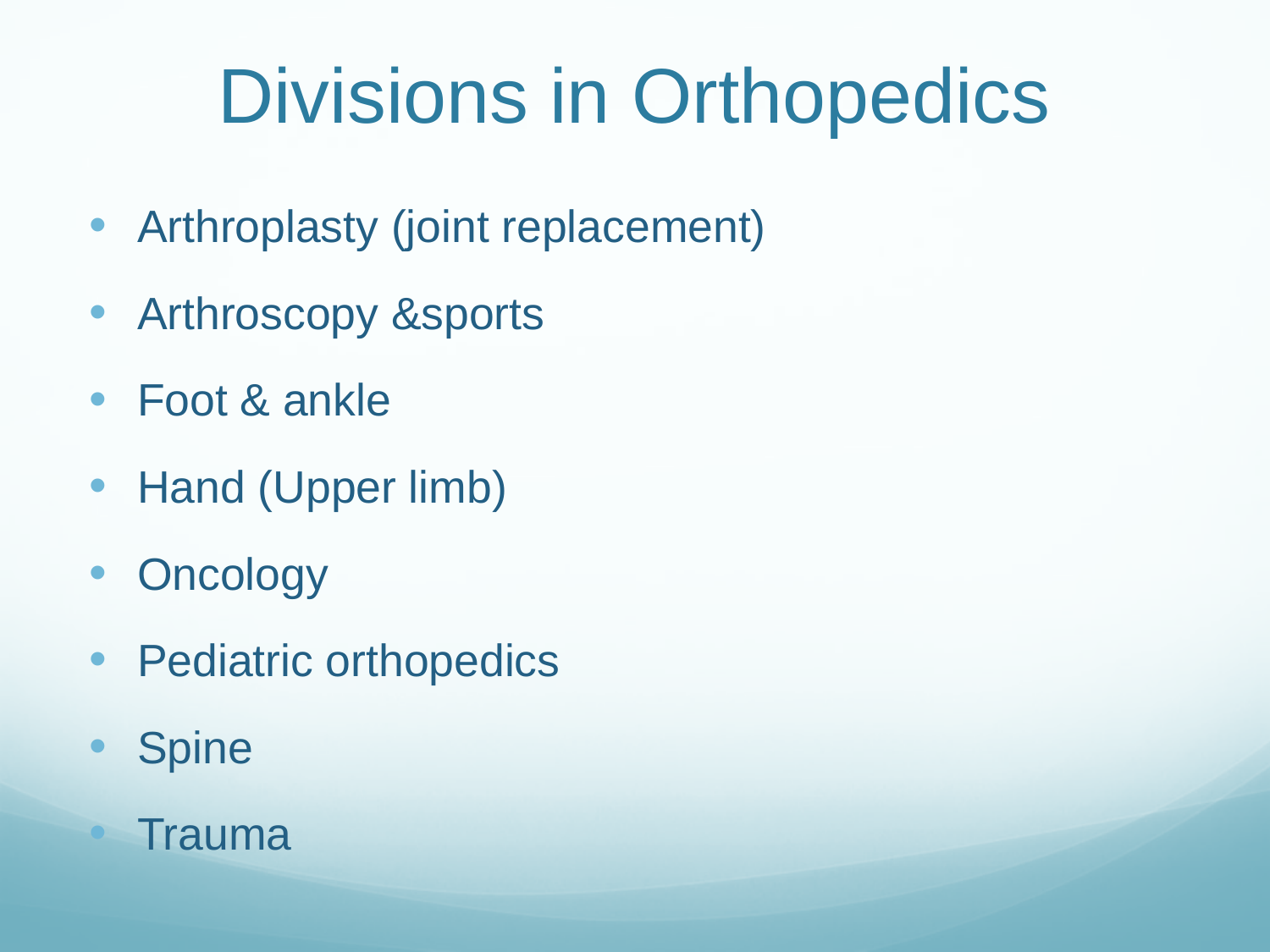

# Divisions in Orthopedics
Arthroplasty (joint replacement)
Arthroscopy &sports
Foot & ankle
Hand (Upper limb)
Oncology
Pediatric orthopedics
Spine
Trauma